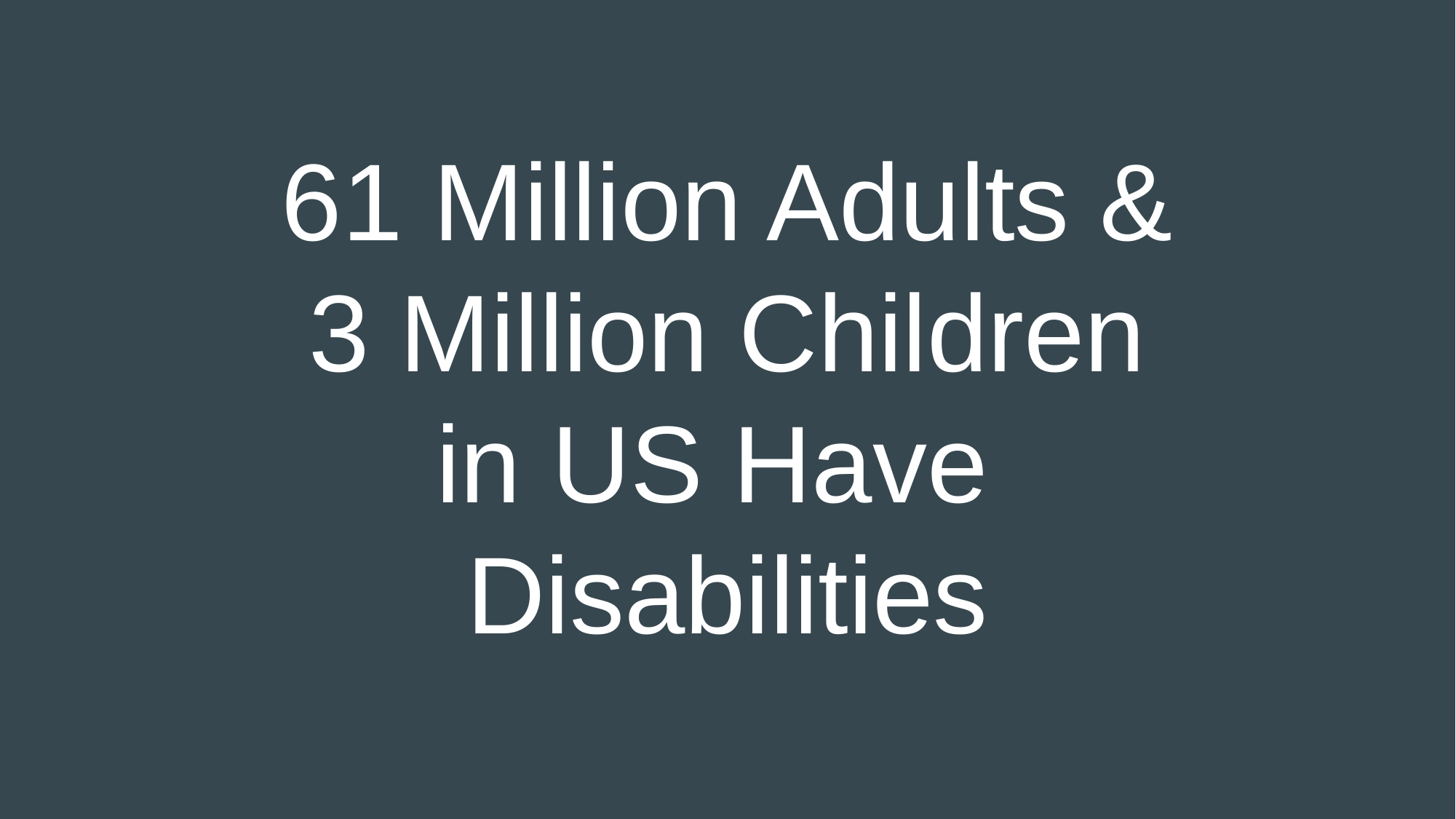

61 Million Adults & 3 Million Children in US Have  Disabilities